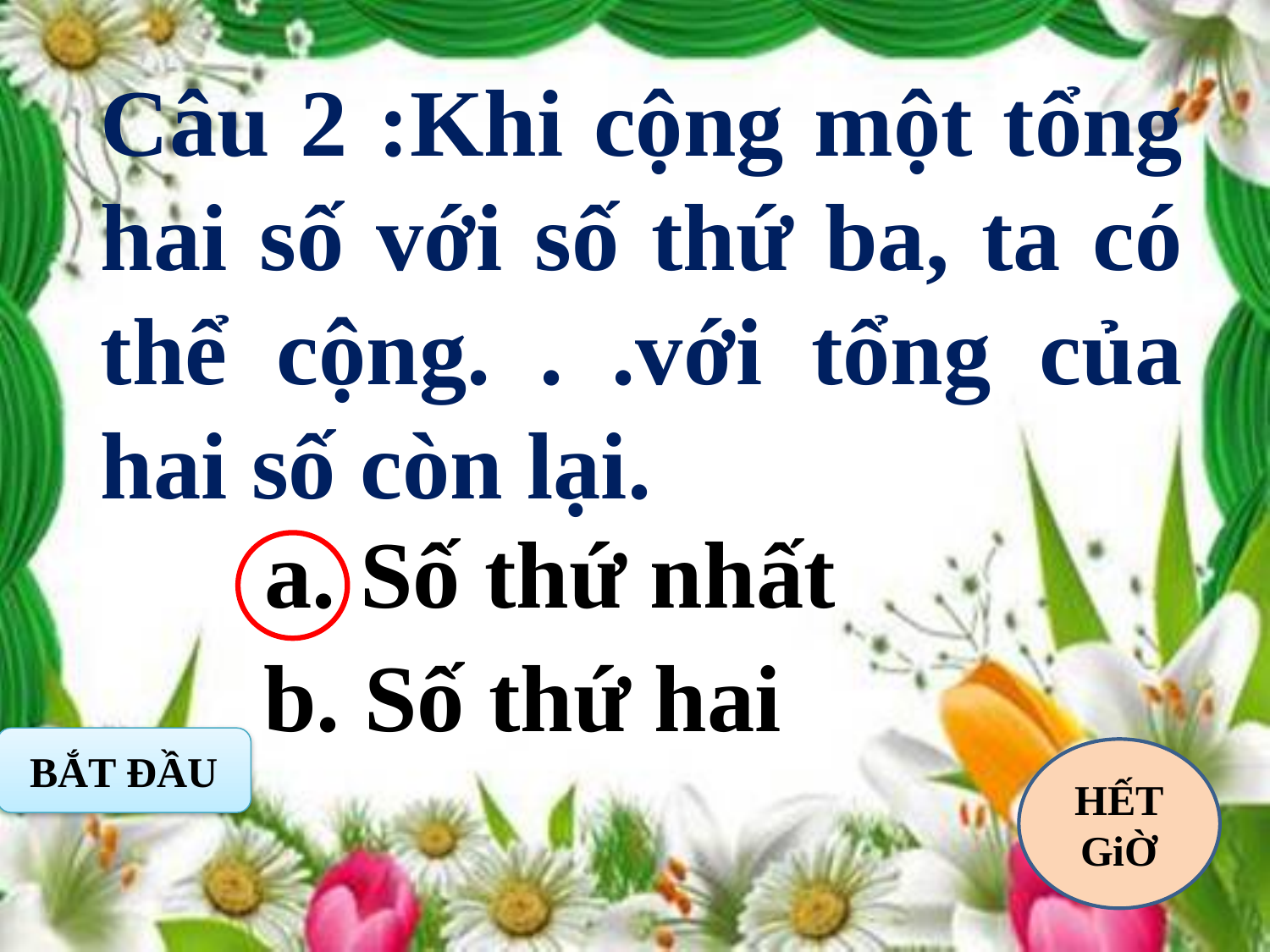

Câu 2 :Khi cộng một tổng hai số với số thứ ba, ta có thể cộng. . .với tổng của hai số còn lại.
a. Số thứ nhất

b. Số thứ hai
BẮT ĐẦU
HẾT GiỜ
4
10
9
8
7
6
5
3
2
1